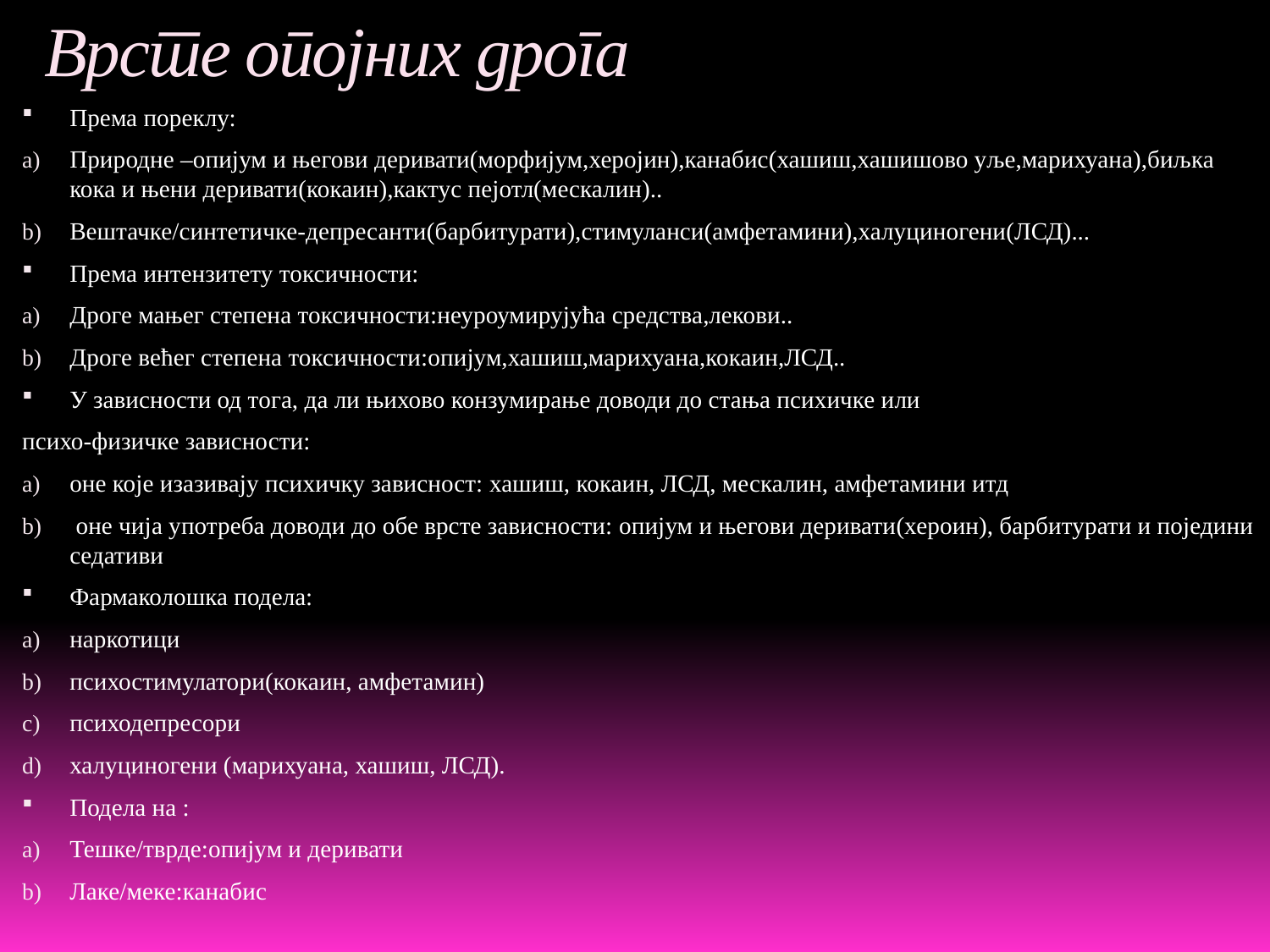

# Врсте опојних дрога
Према пореклу:
Природне –опијум и његови деривати(морфијум,херојин),канабис(хашиш,хашишово уље,марихуана),биљка кока и њени деривати(кокаин),кактус пејотл(мескалин)..
Вештачке/синтетичке-депресанти(барбитурати),стимуланси(амфетамини),халуциногени(ЛСД)...
Према интензитету токсичности:
Дроге мањег степена токсичности:неуроумирујућа средства,лекови..
Дроге већег степена токсичности:опијум,хашиш,марихуана,кокаин,ЛСД..
У зависности од тога, да ли њихово конзумирање доводи до стања психичке или
психо-физичке зависности:
оне које изазивају психичку зависност: хашиш, кокаин, ЛСД, мескалин, амфетамини итд
 оне чија употреба доводи до обе врсте зависности: опијум и његови деривати(хероин), барбитурати и поједини седативи
Фармаколошка подела:
наркотици
психостимулатори(кокаин, амфетамин)
психодепресори
халуциногени (марихуана, хашиш, ЛСД).
Подела на :
Тешке/тврде:опијум и деривати
Лаке/меке:канабис